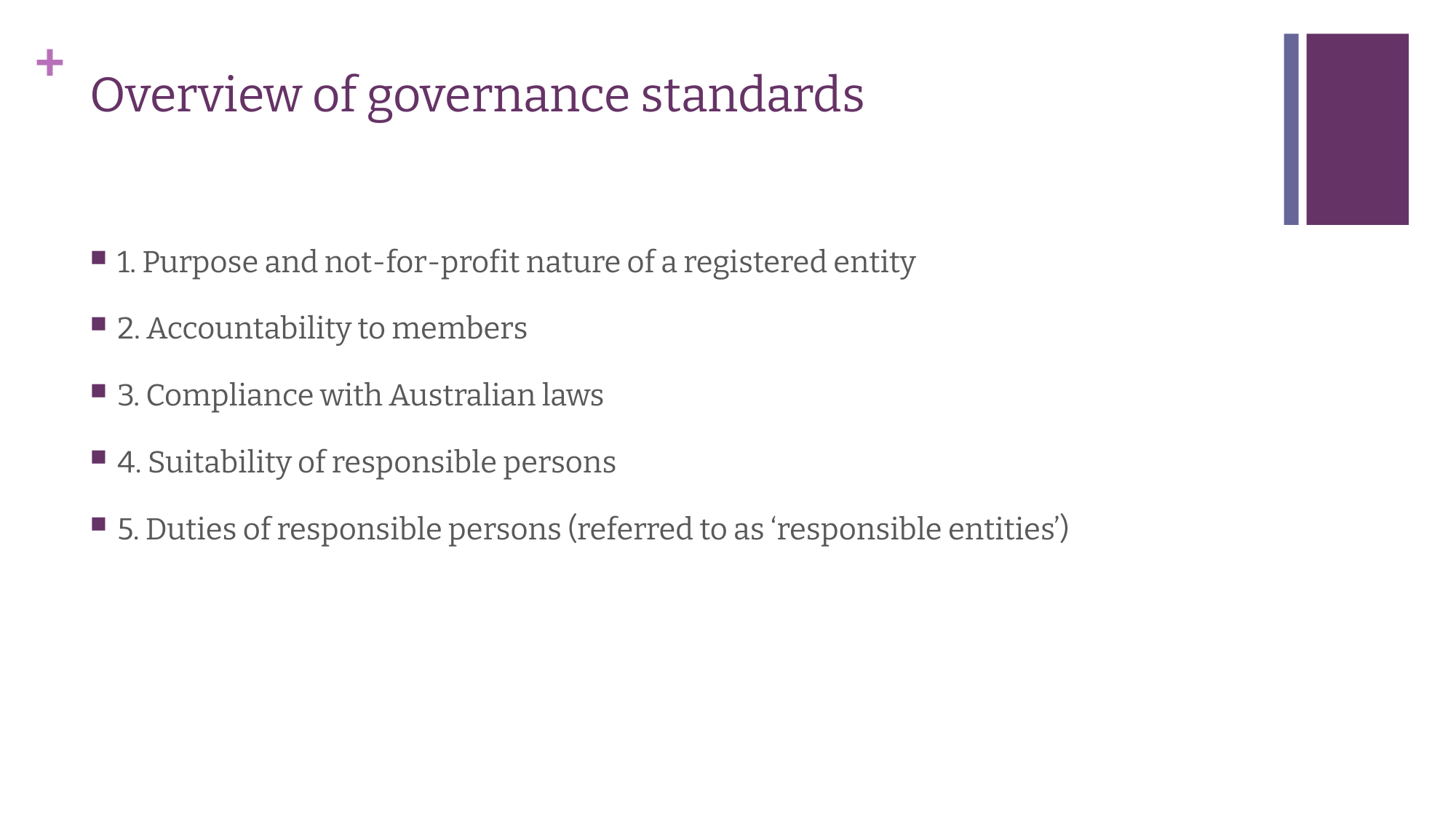

# Overview of governance standards
1. Purpose and not-for-profit nature of a registered entity
2. Accountability to members
3. Compliance with Australian laws
4. Suitability of responsible persons
5. Duties of responsible persons (referred to as ‘responsible entities’)